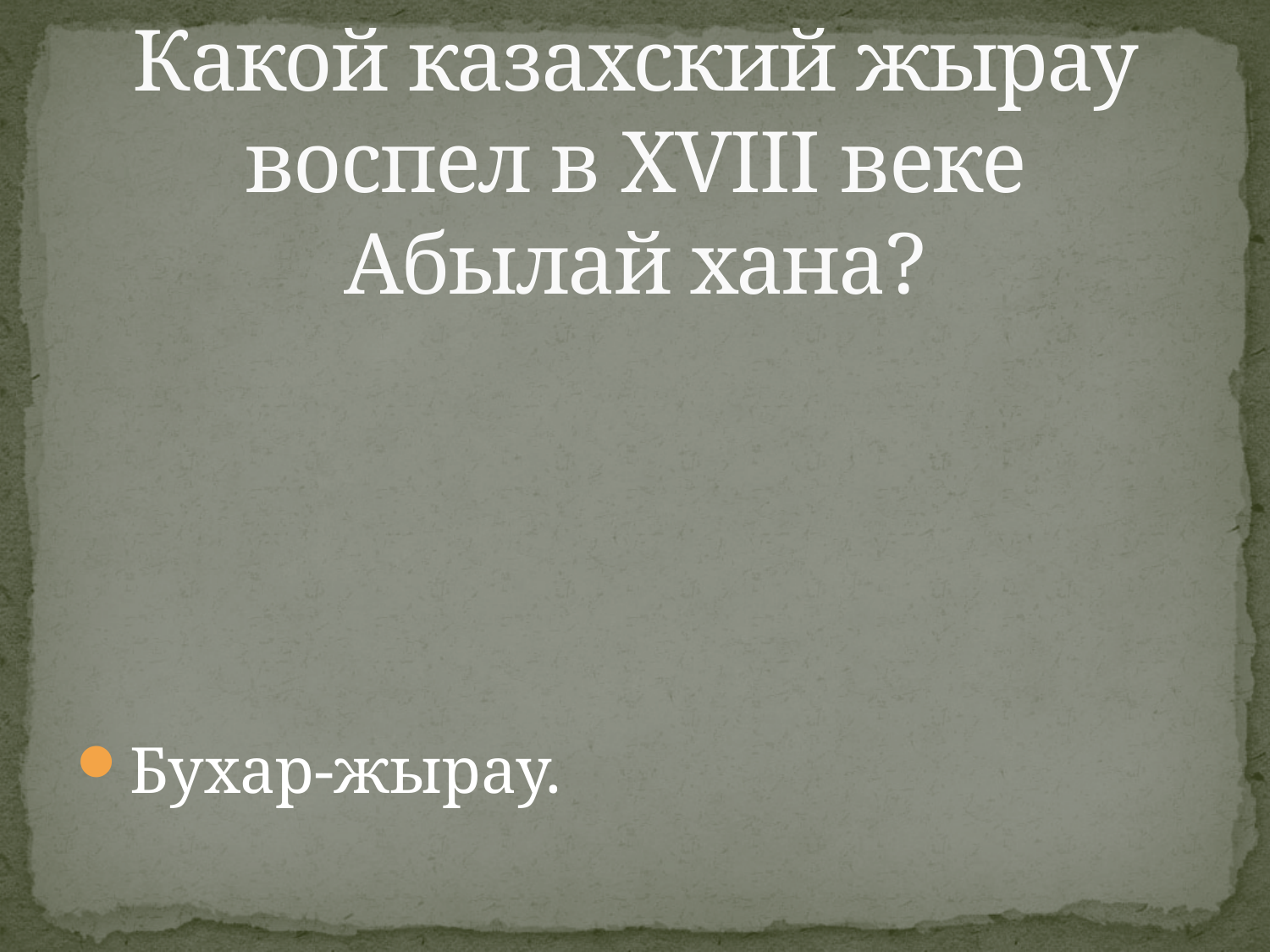

# Какой казахский жырау воспел в XVIII веке Абылай хана?
Бухар-жырау.